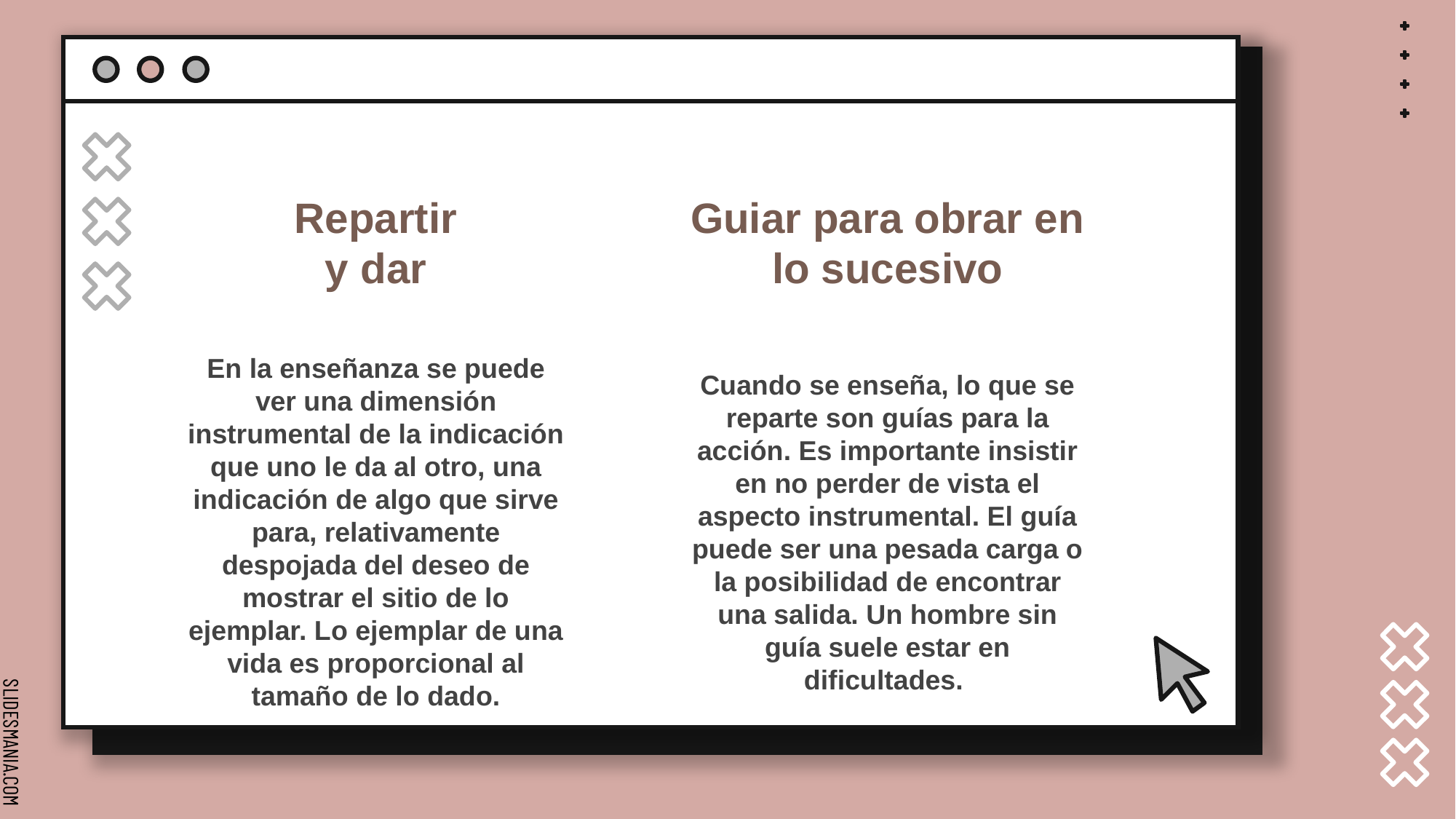

Guiar para obrar en lo sucesivo
# Repartir y dar
En la enseñanza se puede ver una dimensión instrumental de la indicación que uno le da al otro, una indicación de algo que sirve para, relativamente despojada del deseo de mostrar el sitio de lo ejemplar. Lo ejemplar de una vida es proporcional al tamaño de lo dado.
Cuando se enseña, lo que se reparte son guías para la acción. Es importante insistir en no perder de vista el aspecto instrumental. El guía puede ser una pesada carga o la posibilidad de encontrar una salida. Un hombre sin guía suele estar en dificultades.